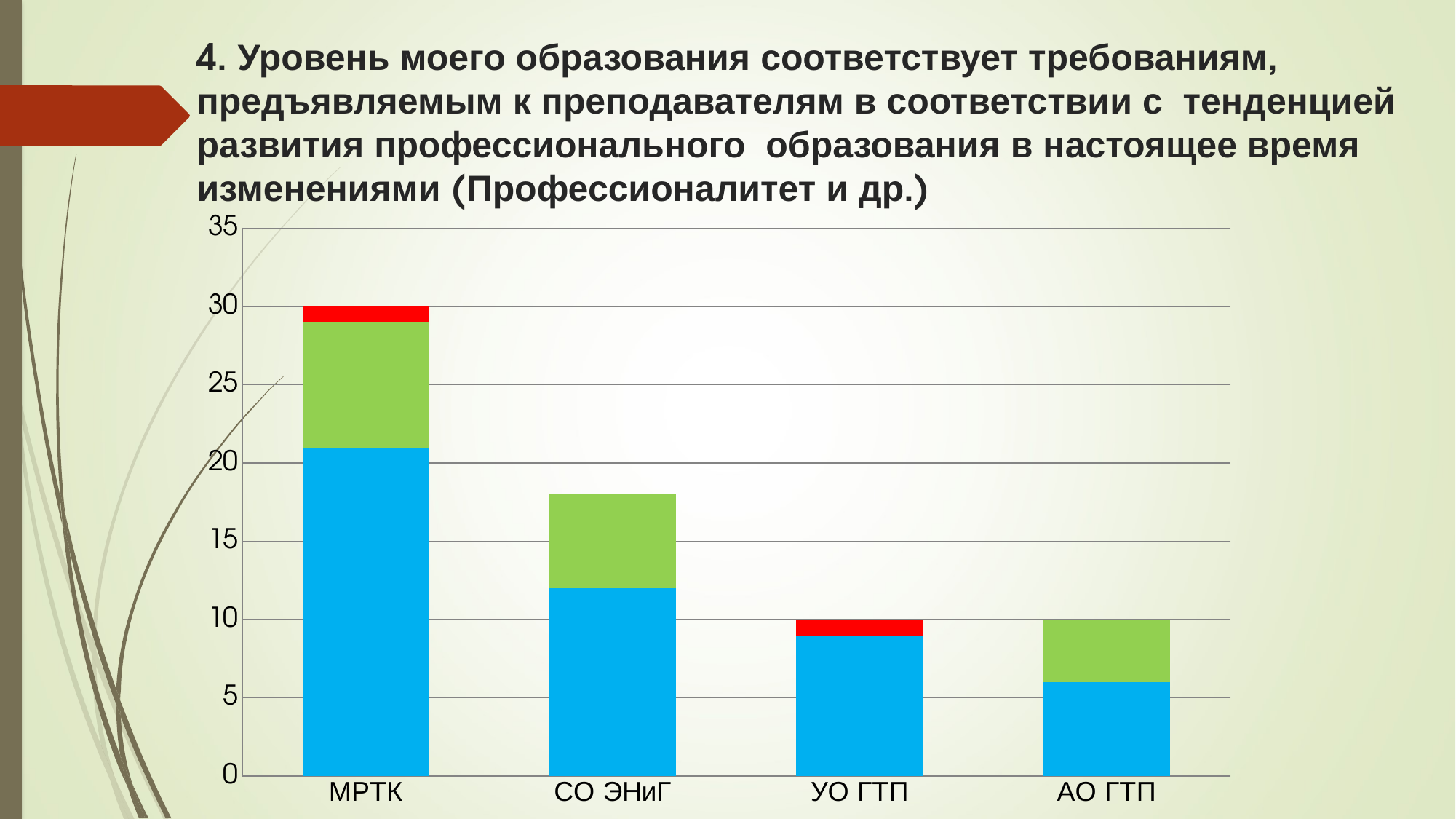

# 4. Уровень моего образования соответствует требованиям, предъявляемым к преподавателям в соответствии с  тенденцией развития профессионального  образования в настоящее время изменениями (Профессионалитет и др.)

### Chart

| Category | Да | Нет | Скорее да, чем нет | Скорее нет, чем да |
|---|---|---|---|---|
| МРТК | 21.0 | 0.0 | 8.0 | 1.0 |
| СО ЭНиГ | 12.0 | 0.0 | 6.0 | 0.0 |
| УО ГТП | 9.0 | 0.0 | 0.0 | 1.0 |
| АО ГТП | 6.0 | 0.0 | 4.0 | 0.0 |